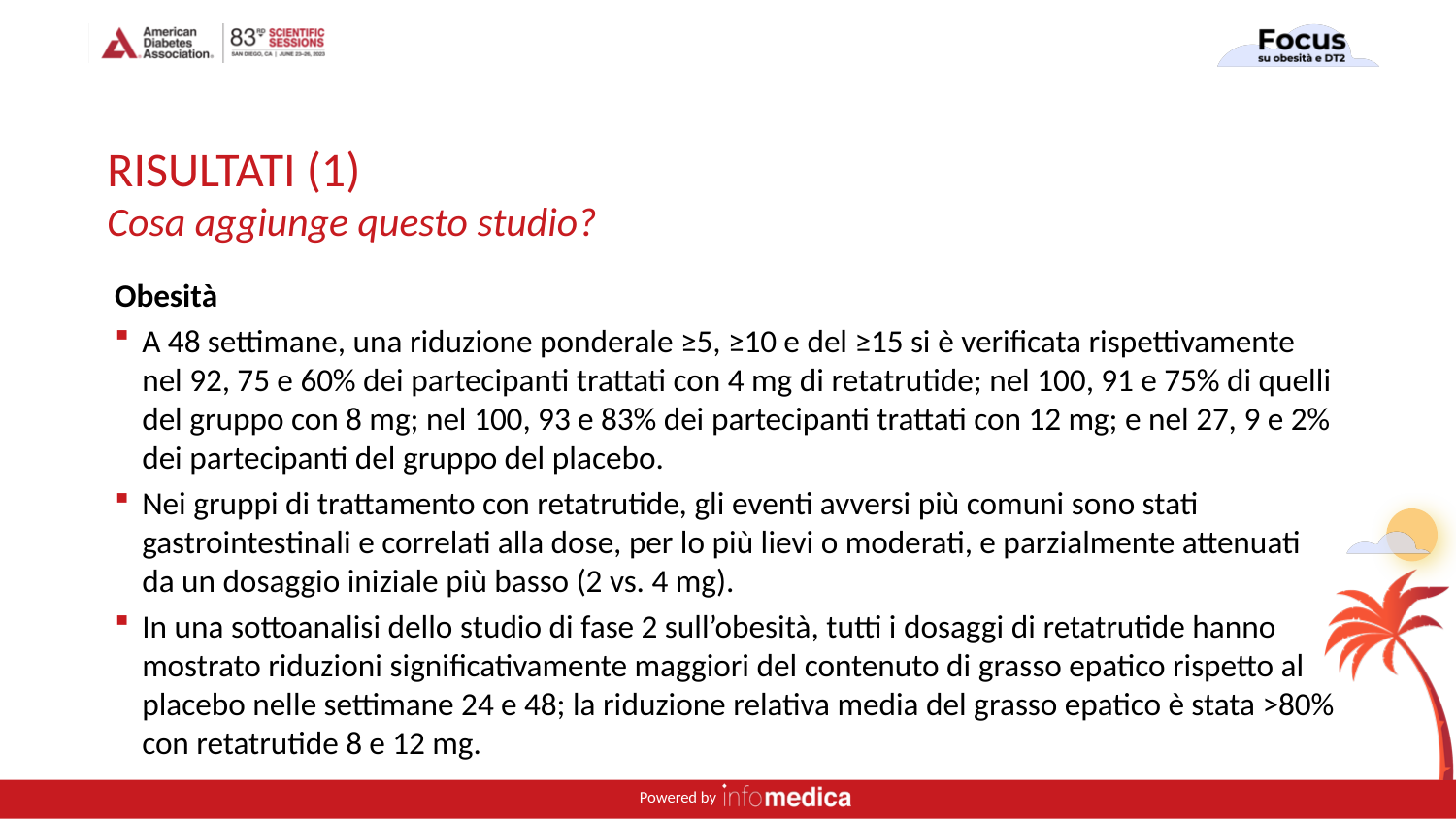

# RISULTATI (1) Cosa aggiunge questo studio?
Obesità
A 48 settimane, una riduzione ponderale ≥5, ≥10 e del ≥15 si è verificata rispettivamente nel 92, 75 e 60% dei partecipanti trattati con 4 mg di retatrutide; nel 100, 91 e 75% di quelli del gruppo con 8 mg; nel 100, 93 e 83% dei partecipanti trattati con 12 mg; e nel 27, 9 e 2% dei partecipanti del gruppo del placebo.
Nei gruppi di trattamento con retatrutide, gli eventi avversi più comuni sono stati gastrointestinali e correlati alla dose, per lo più lievi o moderati, e parzialmente attenuati da un dosaggio iniziale più basso (2 vs. 4 mg).
In una sottoanalisi dello studio di fase 2 sull’obesità, tutti i dosaggi di retatrutide hanno mostrato riduzioni significativamente maggiori del contenuto di grasso epatico rispetto al placebo nelle settimane 24 e 48; la riduzione relativa media del grasso epatico è stata >80% con retatrutide 8 e 12 mg.